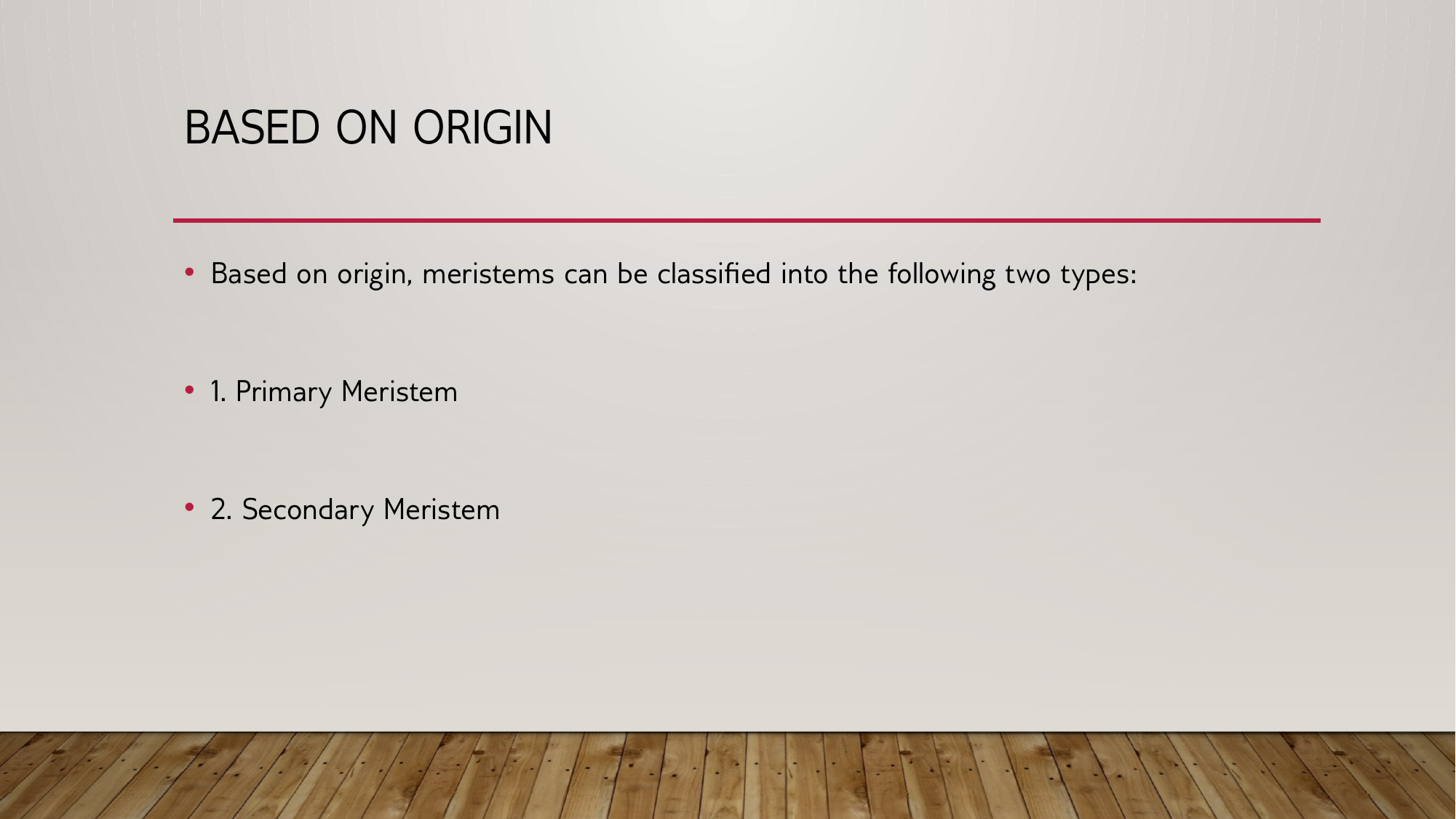

# Based on Origin
Based on origin, meristems can be classified into the following two types:

1. Primary Meristem

2. Secondary Meristem